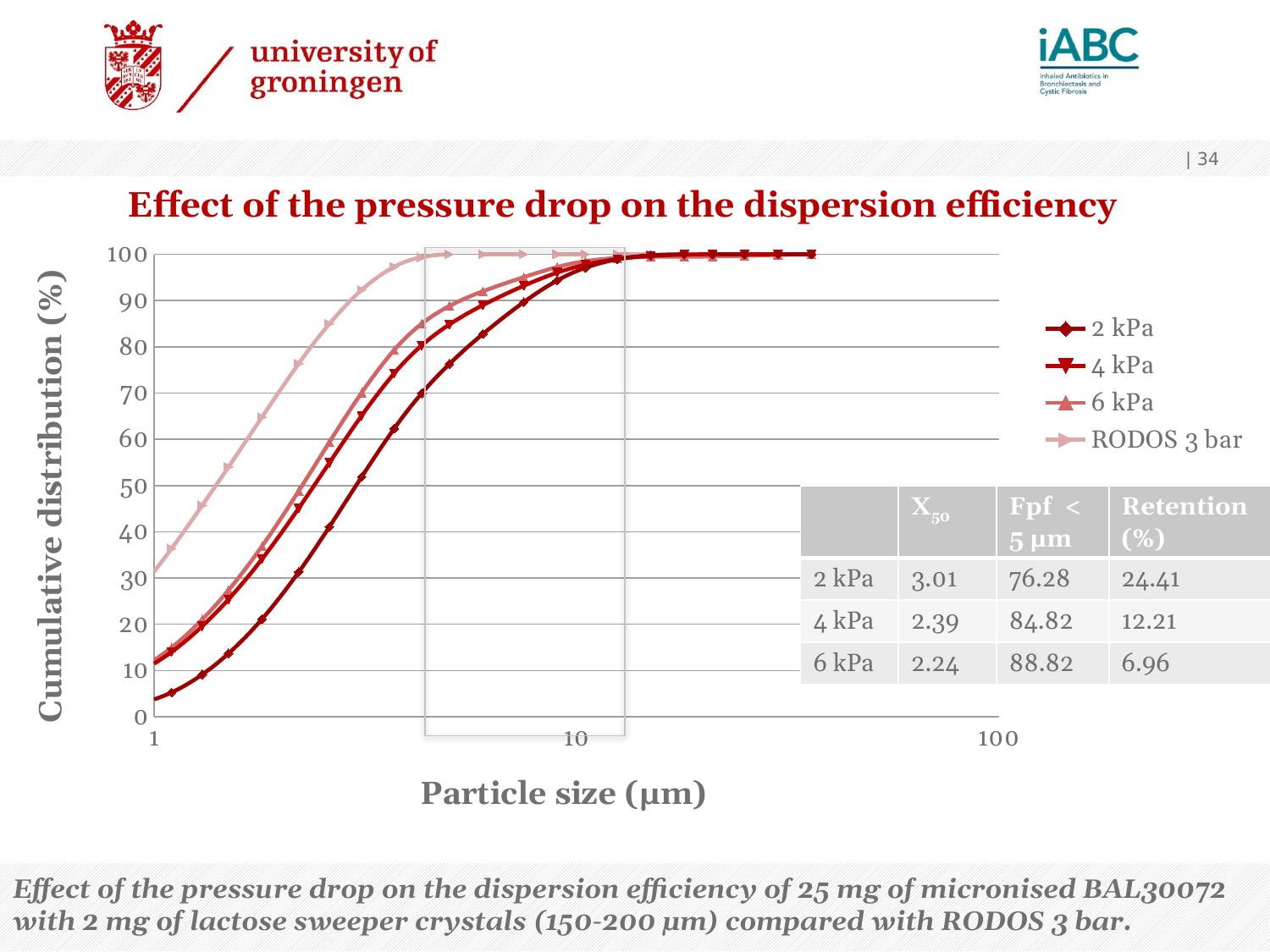

| 34
# Effect of the pressure drop on the dispersion efficiency

### Chart

| Category |  |  |  |  |
|---|---|---|---|---|
|  | X50 | Fpf < 5 µm | Retention (%) |
| --- | --- | --- | --- |
| 2 kPa | 3.01 | 76.28 | 24.41 |
| 4 kPa | 2.39 | 84.82 | 12.21 |
| 6 kPa | 2.24 | 88.82 | 6.96 |
Effect of the pressure drop on the dispersion efficiency of 25 mg of micronised BAL30072 with 2 mg of lactose sweeper crystals (150-200 µm) compared with RODOS 3 bar.